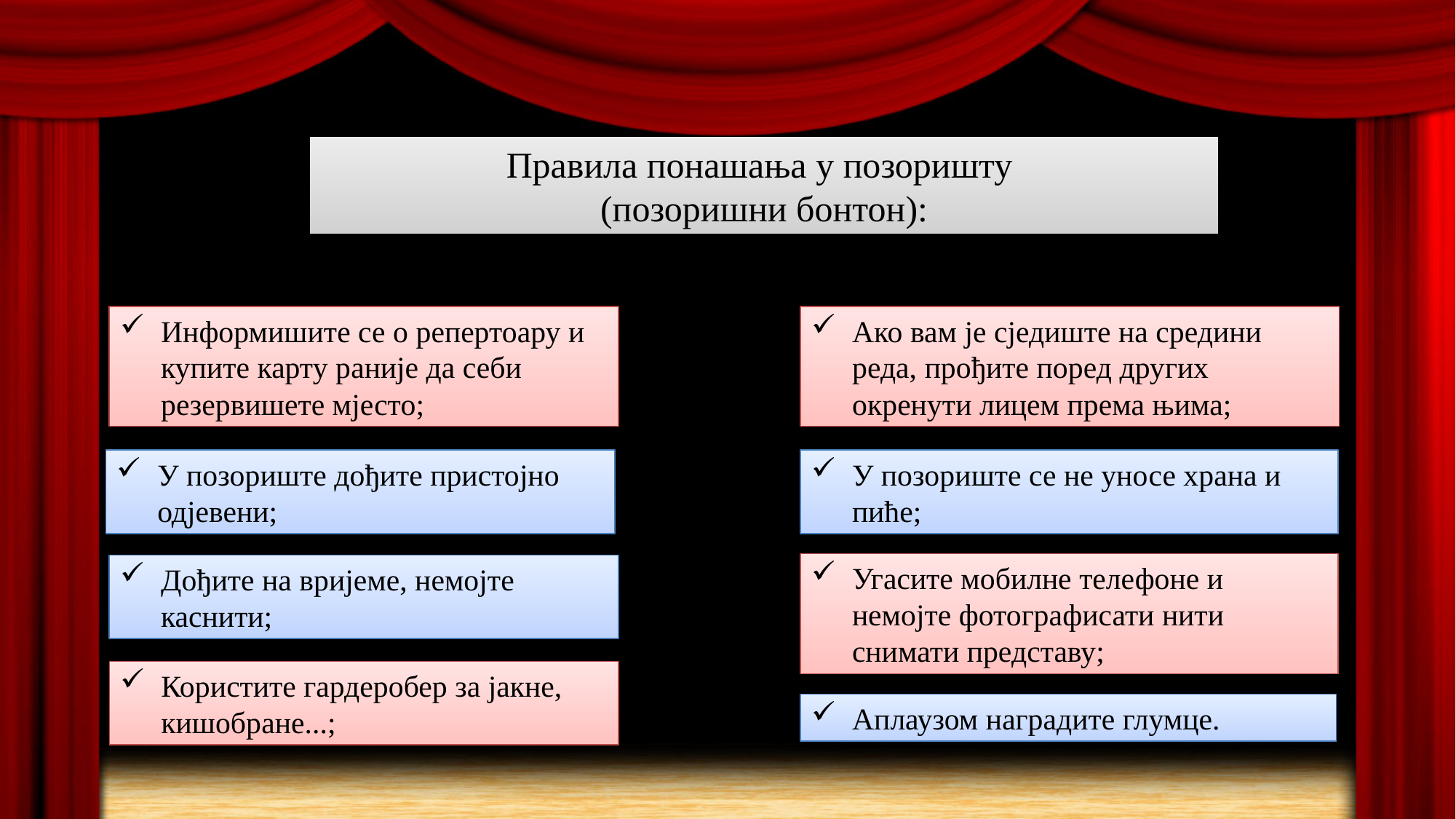

Правила понашања у позоришту
(позоришни бонтон):
Информишите се о репертоару и купите карту раније да себи резервишете мјесто;
Ако вам је сједиште на средини реда, прођите поред других окренути лицем према њима;
У позориште дођите пристојно одјевени;
У позориште се не уносе храна и пиће;
Угасите мобилне телефоне и немојте фотографисати нити снимати представу;
Дођите на вријеме, немојте каснити;
Користите гардеробер за јакне, кишобрaне...;
Аплаузом наградите глумце.